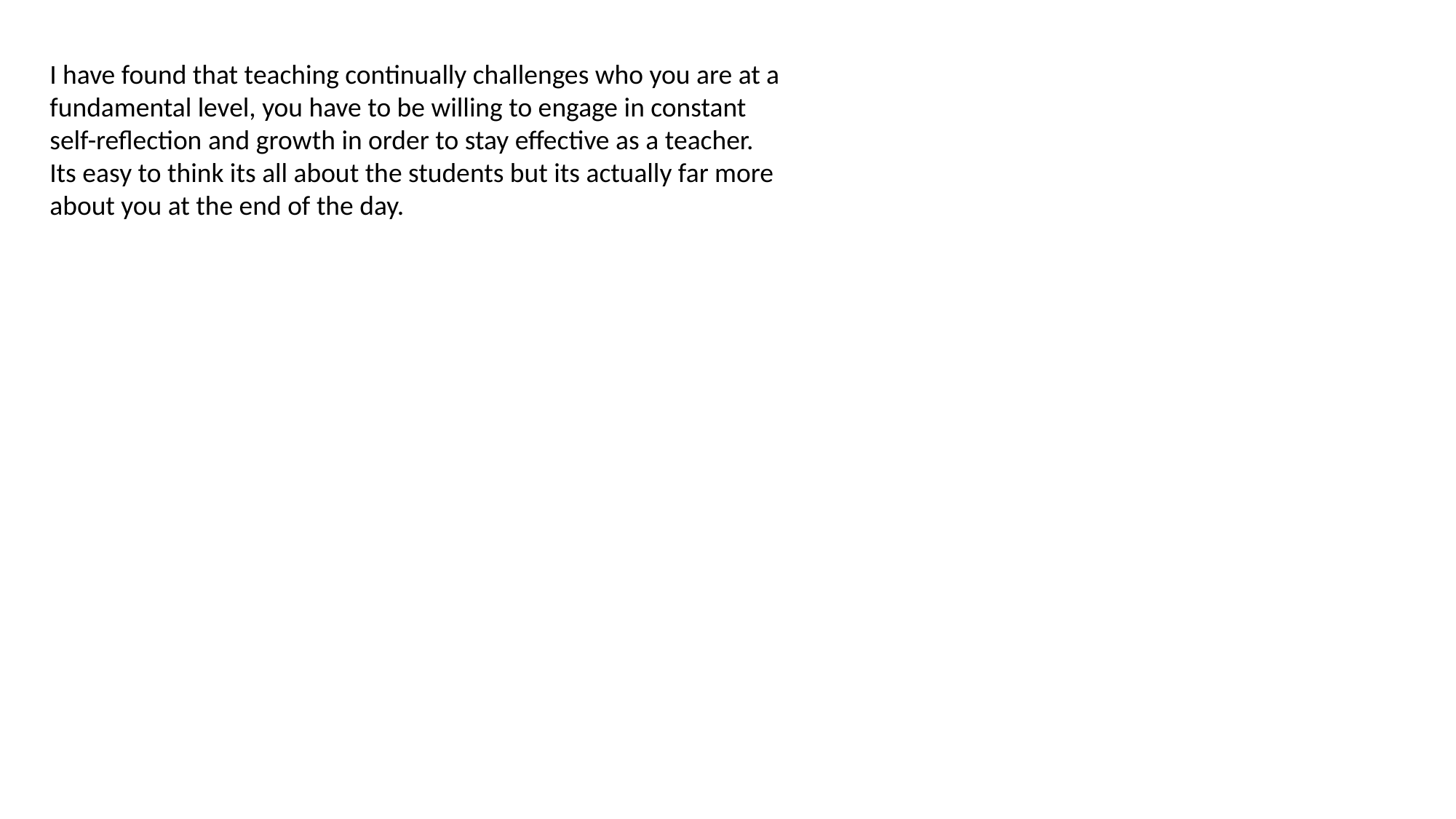

I have found that teaching continually challenges who you are at a fundamental level, you have to be willing to engage in constant self-reflection and growth in order to stay effective as a teacher. Its easy to think its all about the students but its actually far more about you at the end of the day.